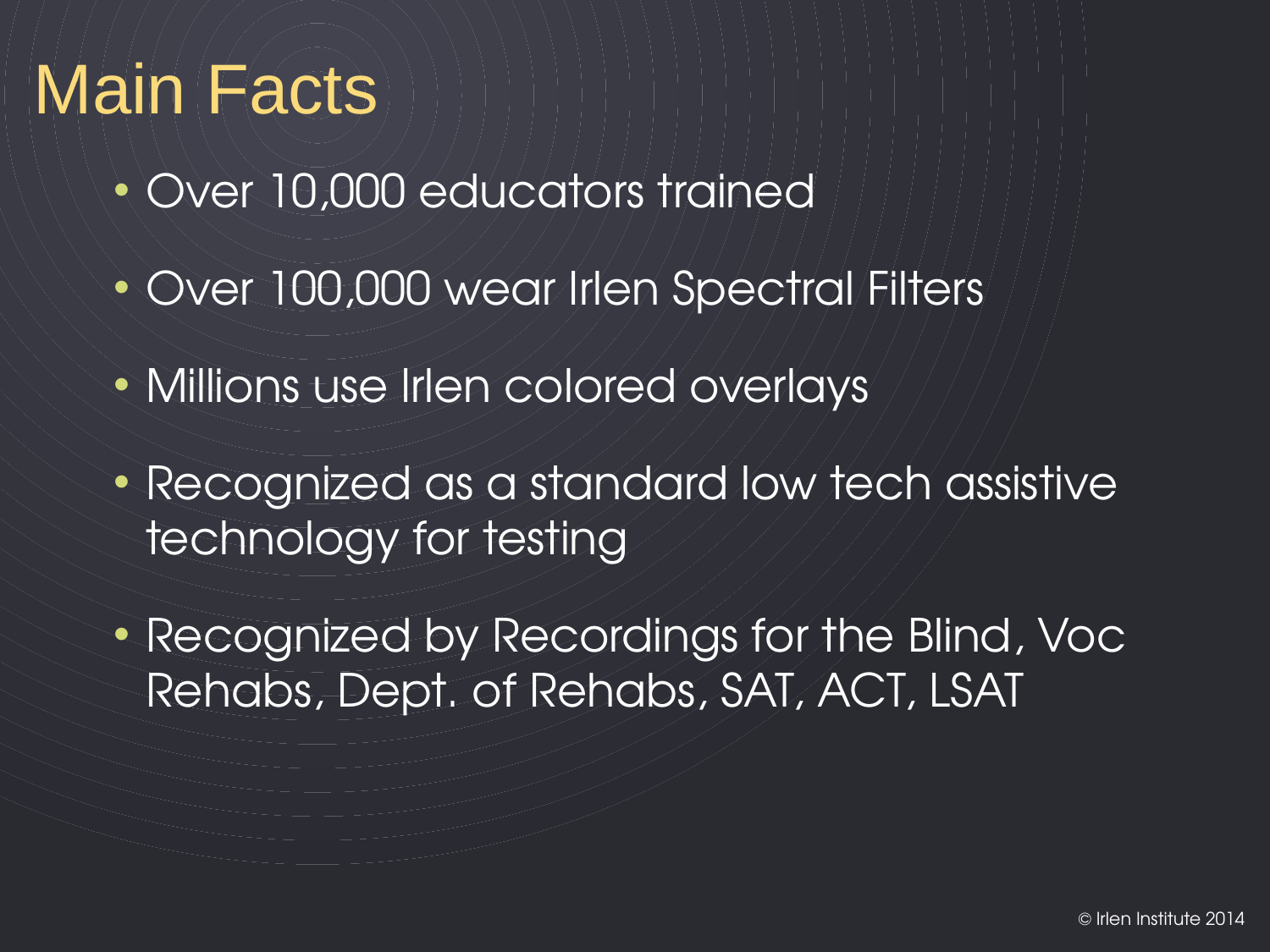

# Main Facts
Over 10,000 educators trained
Over 100,000 wear Irlen Spectral Filters
Millions use Irlen colored overlays
Recognized as a standard low tech assistive technology for testing
Recognized by Recordings for the Blind, Voc Rehabs, Dept. of Rehabs, SAT, ACT, LSAT

© Irlen Institute 2014